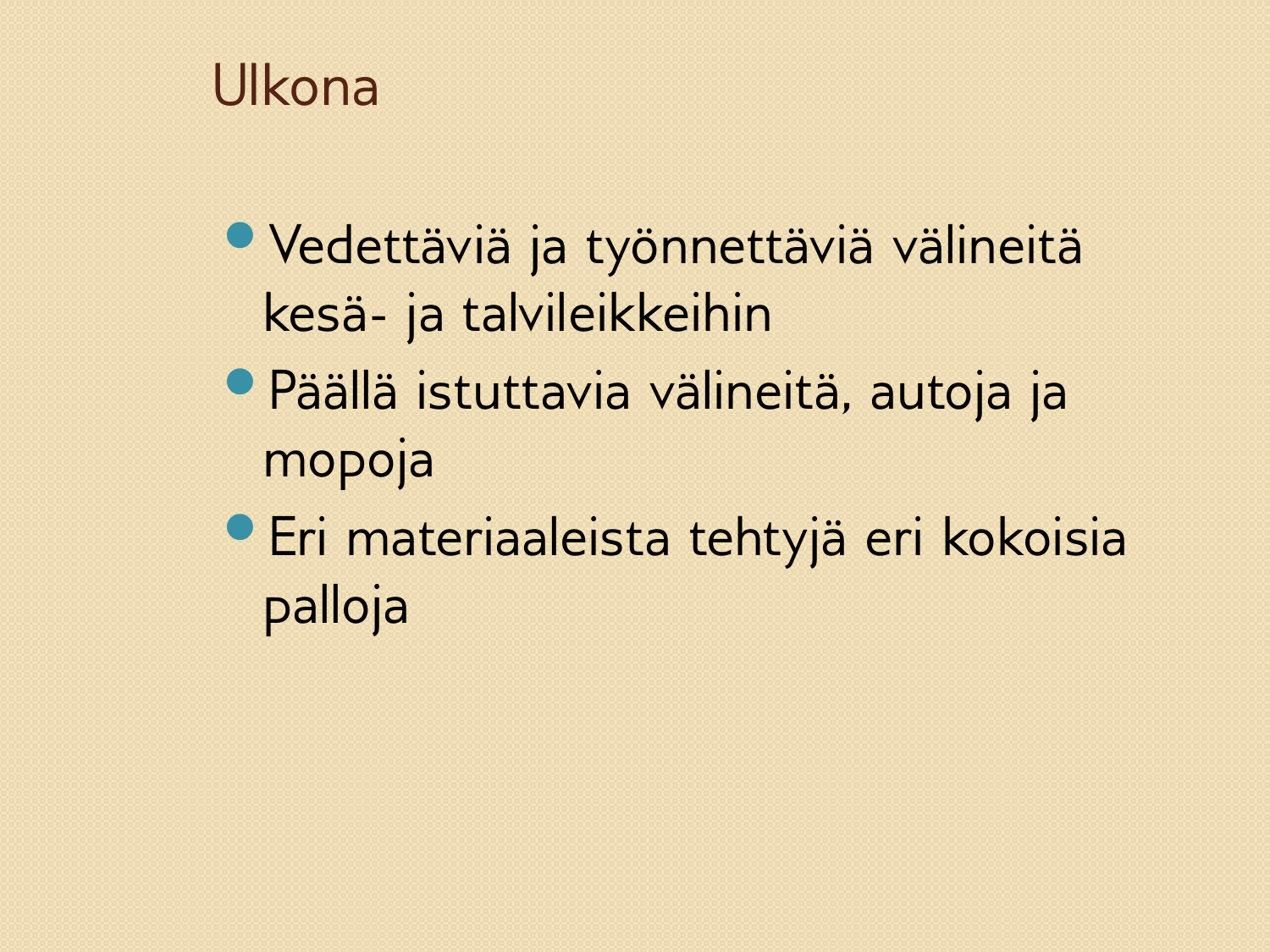

# Ulkona
Vedettäviä ja työnnettäviä välineitä kesä- ja talvileikkeihin
Päällä istuttavia välineitä, autoja ja mopoja
Eri materiaaleista tehtyjä eri kokoisia palloja

6